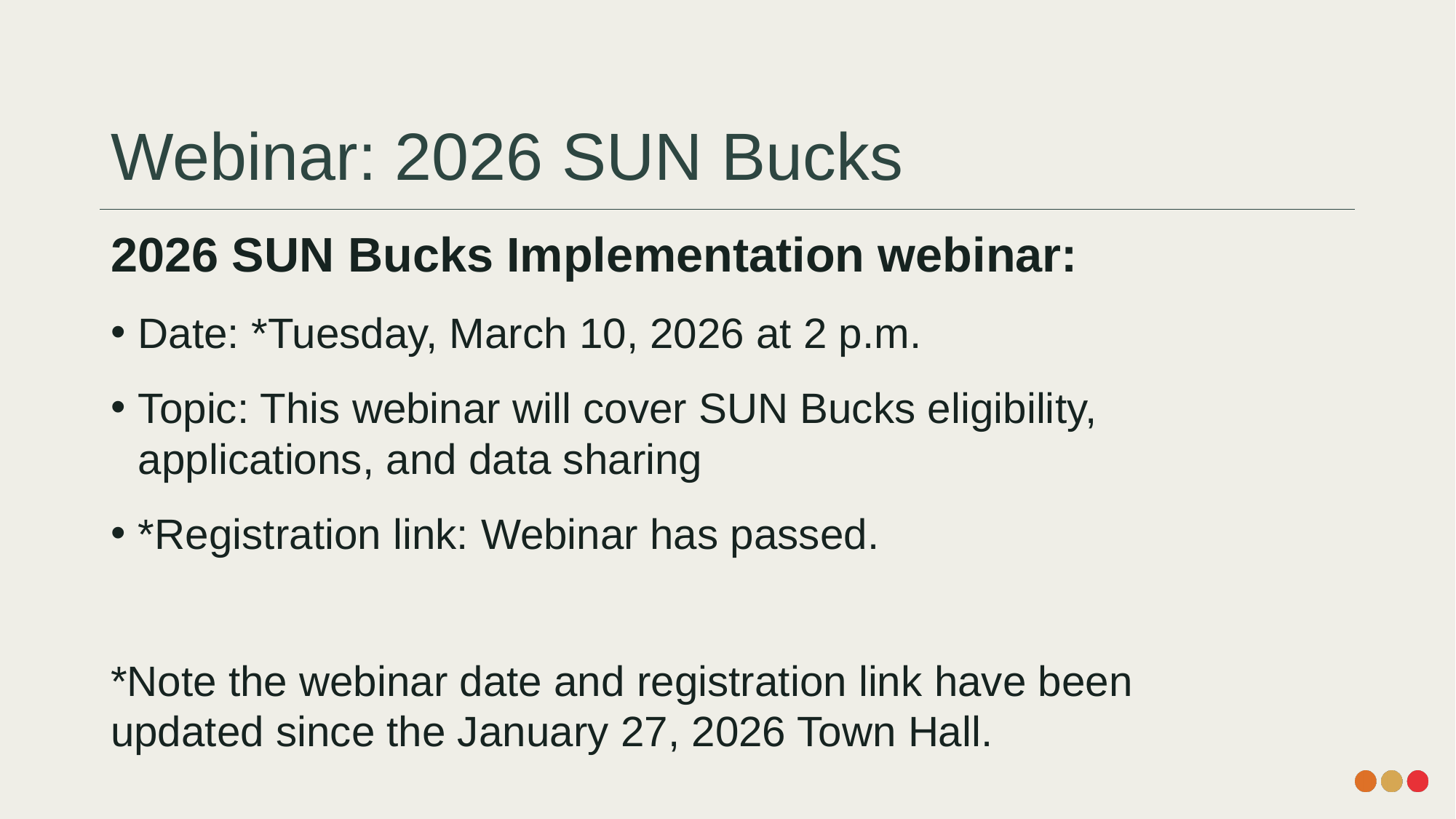

# Webinar: 2026 SUN Bucks
2026 SUN Bucks Implementation webinar:
Date: *Tuesday, March 10, 2026 at 2 p.m.
Topic: This webinar will cover SUN Bucks eligibility, applications, and data sharing
*Registration link: Webinar has passed.
*Note the webinar date and registration link have been updated since the January 27, 2026 Town Hall.